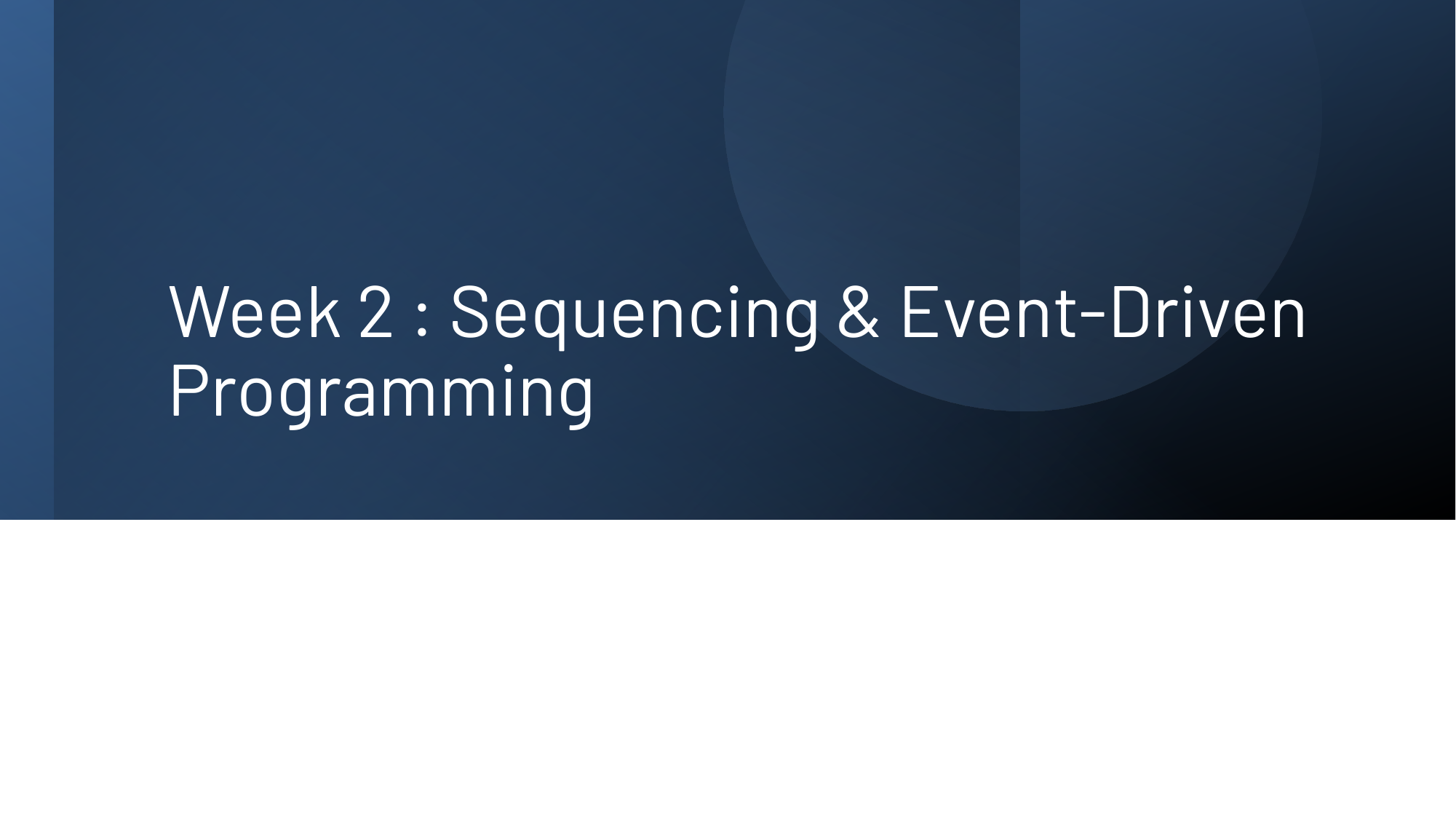

# Week 2 : Sequencing & Event-Driven Programming